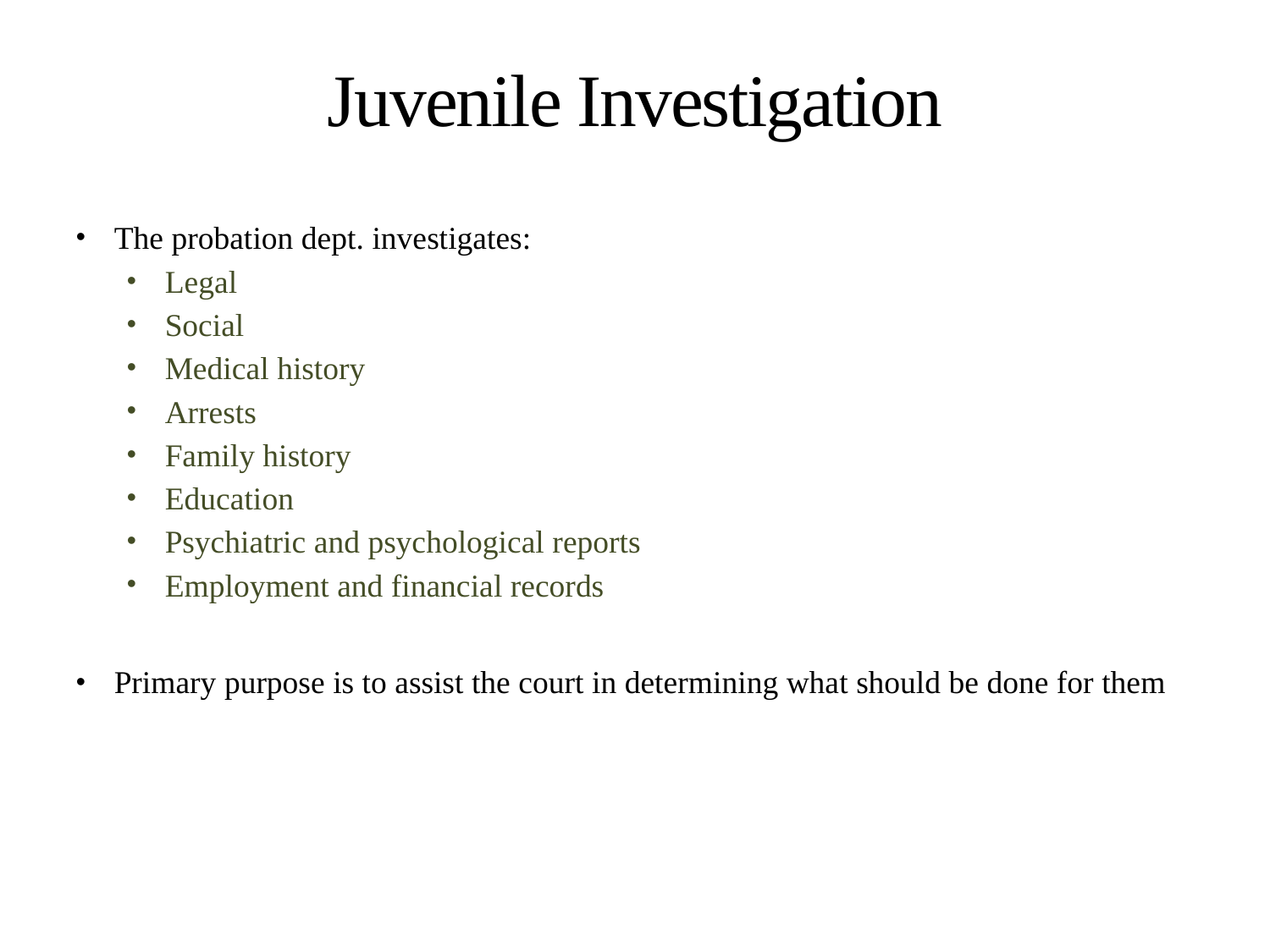

# Juvenile Investigation
The probation dept. investigates:
Legal
Social
Medical history
Arrests
Family history
Education
Psychiatric and psychological reports
Employment and financial records

Primary purpose is to assist the court in determining what should be done for them